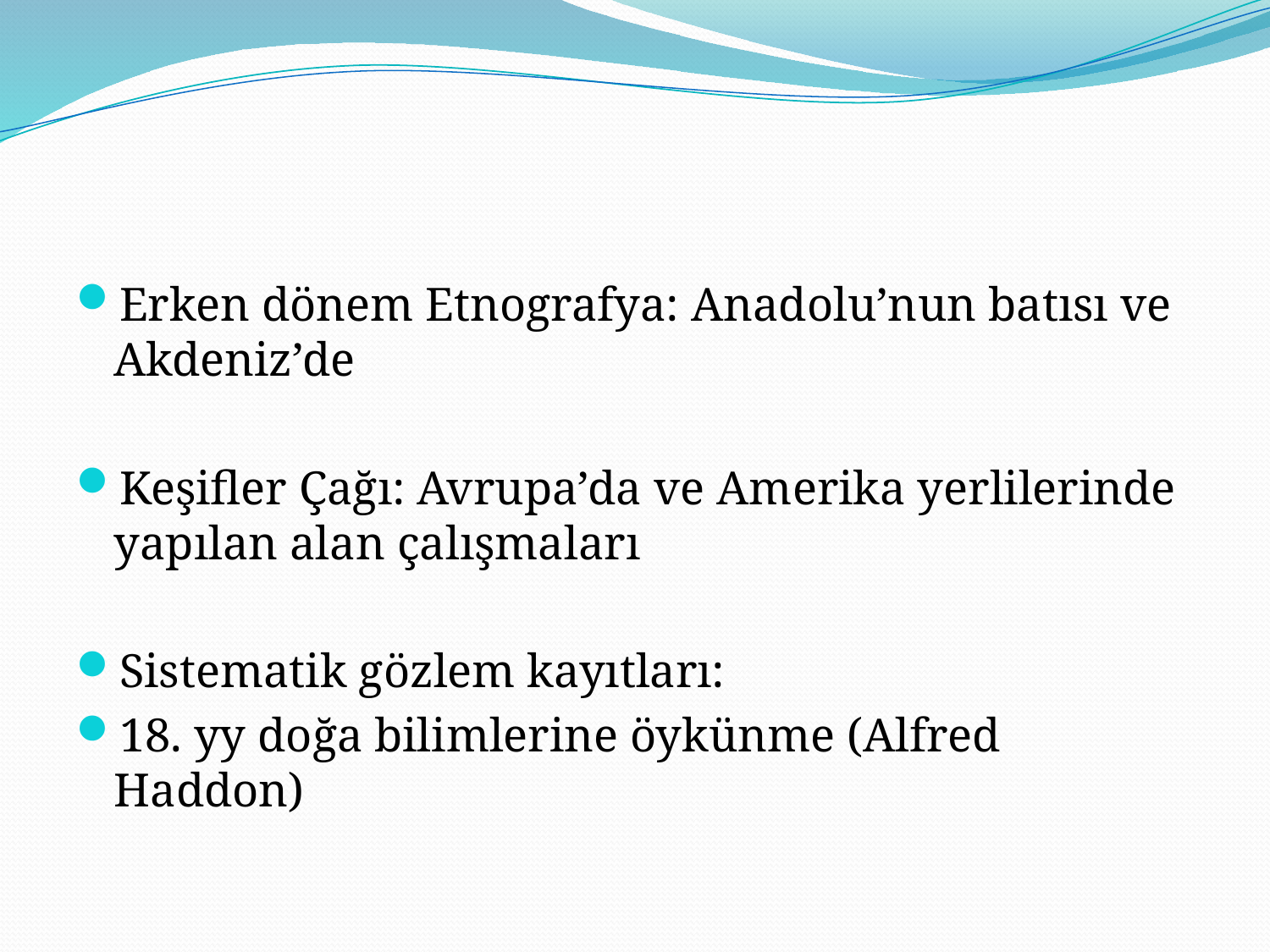

#
Erken dönem Etnografya: Anadolu’nun batısı ve Akdeniz’de

Keşifler Çağı: Avrupa’da ve Amerika yerlilerinde yapılan alan çalışmaları

Sistematik gözlem kayıtları:
18. yy doğa bilimlerine öykünme (Alfred Haddon)